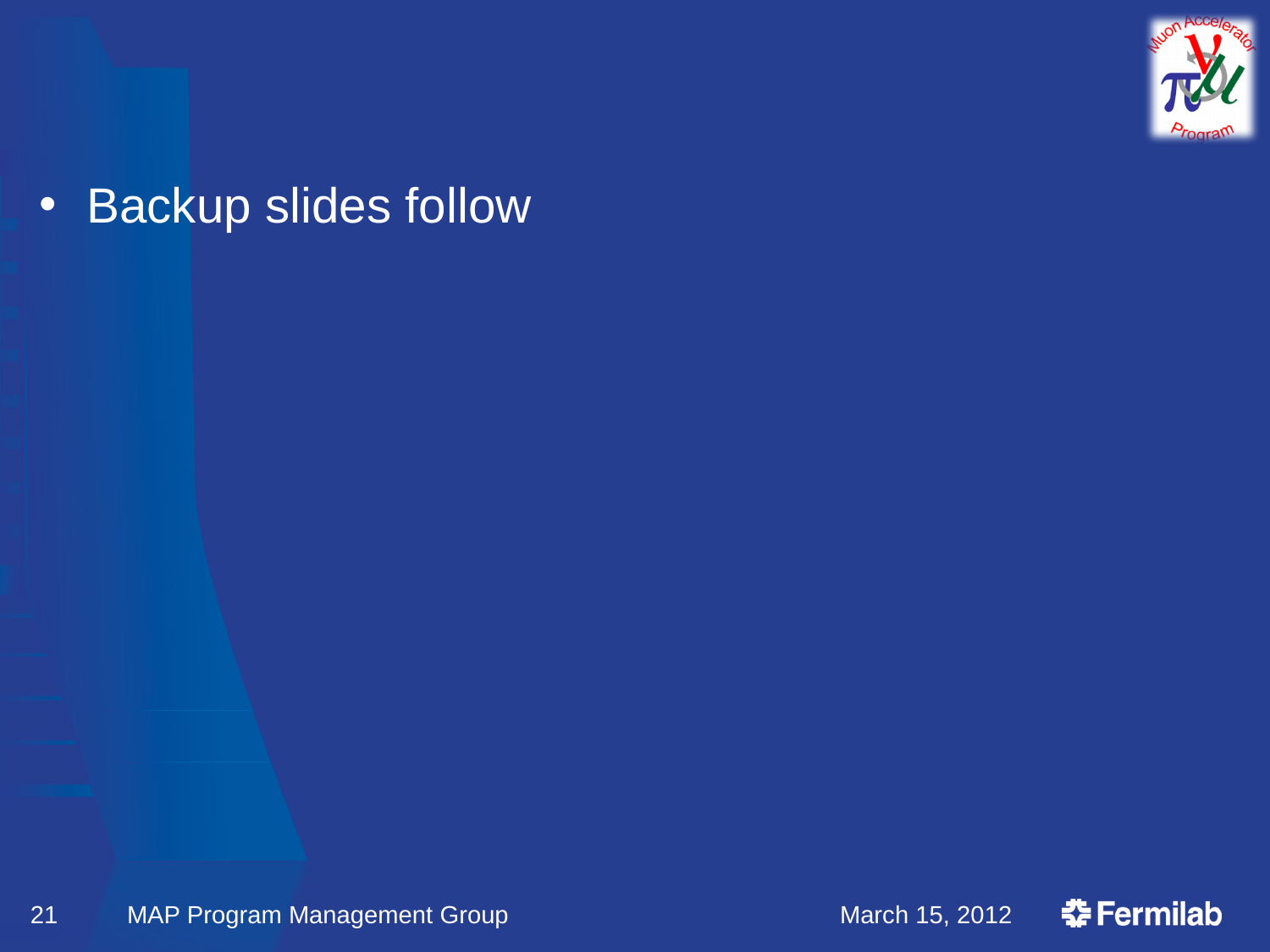

#
Backup slides follow
21
MAP Program Management Group
March 15, 2012